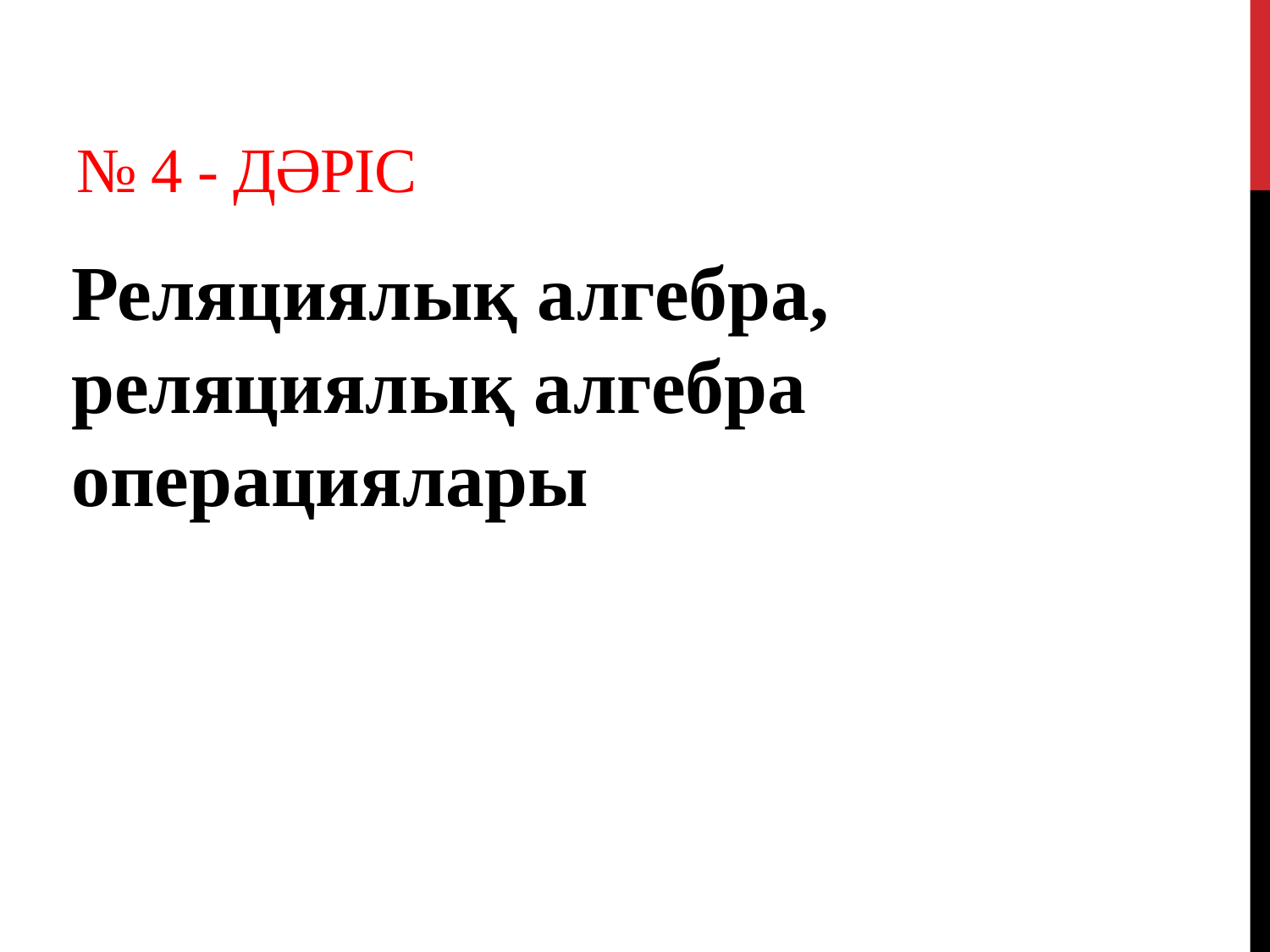

# № 4 - Дәріс
Реляциялық алгебра, реляциялық алгебра операциялары